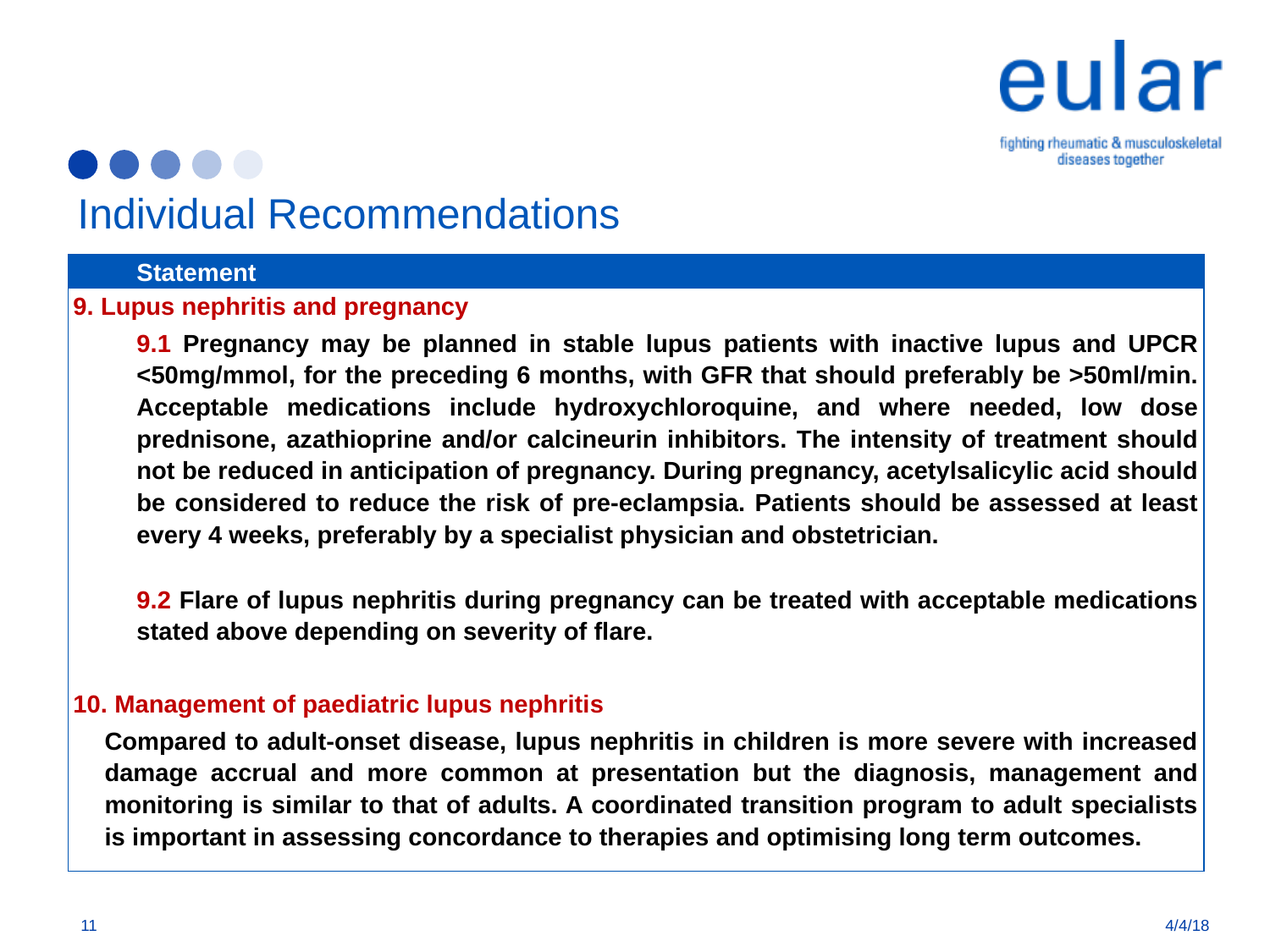

# Individual Recommendations
| Statement |
| --- |
| 9. Lupus nephritis and pregnancy 9.1 Pregnancy may be planned in stable lupus patients with inactive lupus and UPCR <50mg/mmol, for the preceding 6 months, with GFR that should preferably be >50ml/min. Acceptable medications include hydroxychloroquine, and where needed, low dose prednisone, azathioprine and/or calcineurin inhibitors. The intensity of treatment should not be reduced in anticipation of pregnancy. During pregnancy, acetylsalicylic acid should be considered to reduce the risk of pre-eclampsia. Patients should be assessed at least every 4 weeks, preferably by a specialist physician and obstetrician. |
| 9.2 Flare of lupus nephritis during pregnancy can be treated with acceptable medications stated above depending on severity of flare. |
|  |
| 10. Management of paediatric lupus nephritis Compared to adult-onset disease, lupus nephritis in children is more severe with increased damage accrual and more common at presentation but the diagnosis, management and monitoring is similar to that of adults. A coordinated transition program to adult specialists is important in assessing concordance to therapies and optimising long term outcomes. |
11
4/4/18